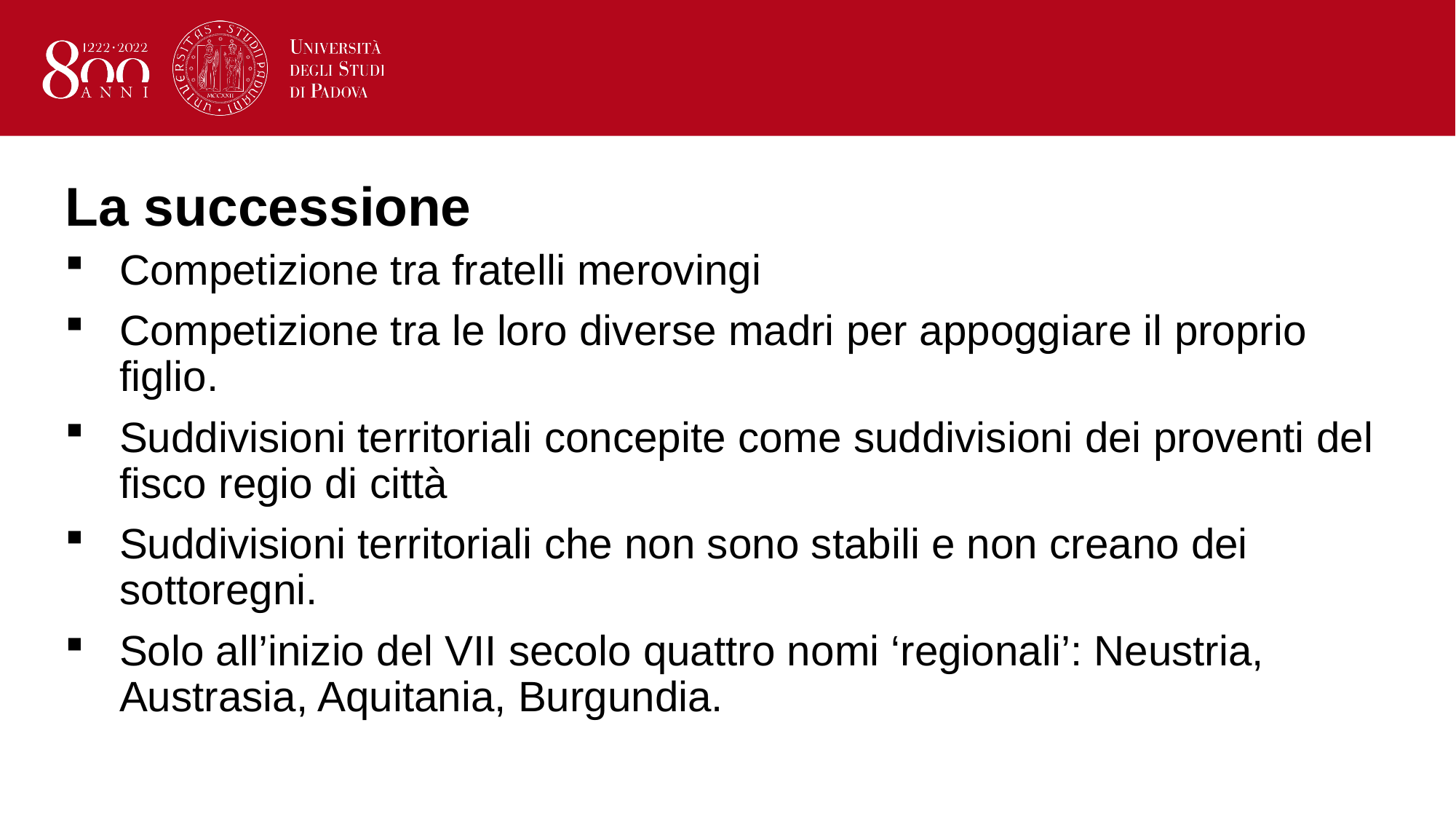

# La successione
Competizione tra fratelli merovingi
Competizione tra le loro diverse madri per appoggiare il proprio figlio.
Suddivisioni territoriali concepite come suddivisioni dei proventi del fisco regio di città
Suddivisioni territoriali che non sono stabili e non creano dei sottoregni.
Solo all’inizio del VII secolo quattro nomi ‘regionali’: Neustria, Austrasia, Aquitania, Burgundia.